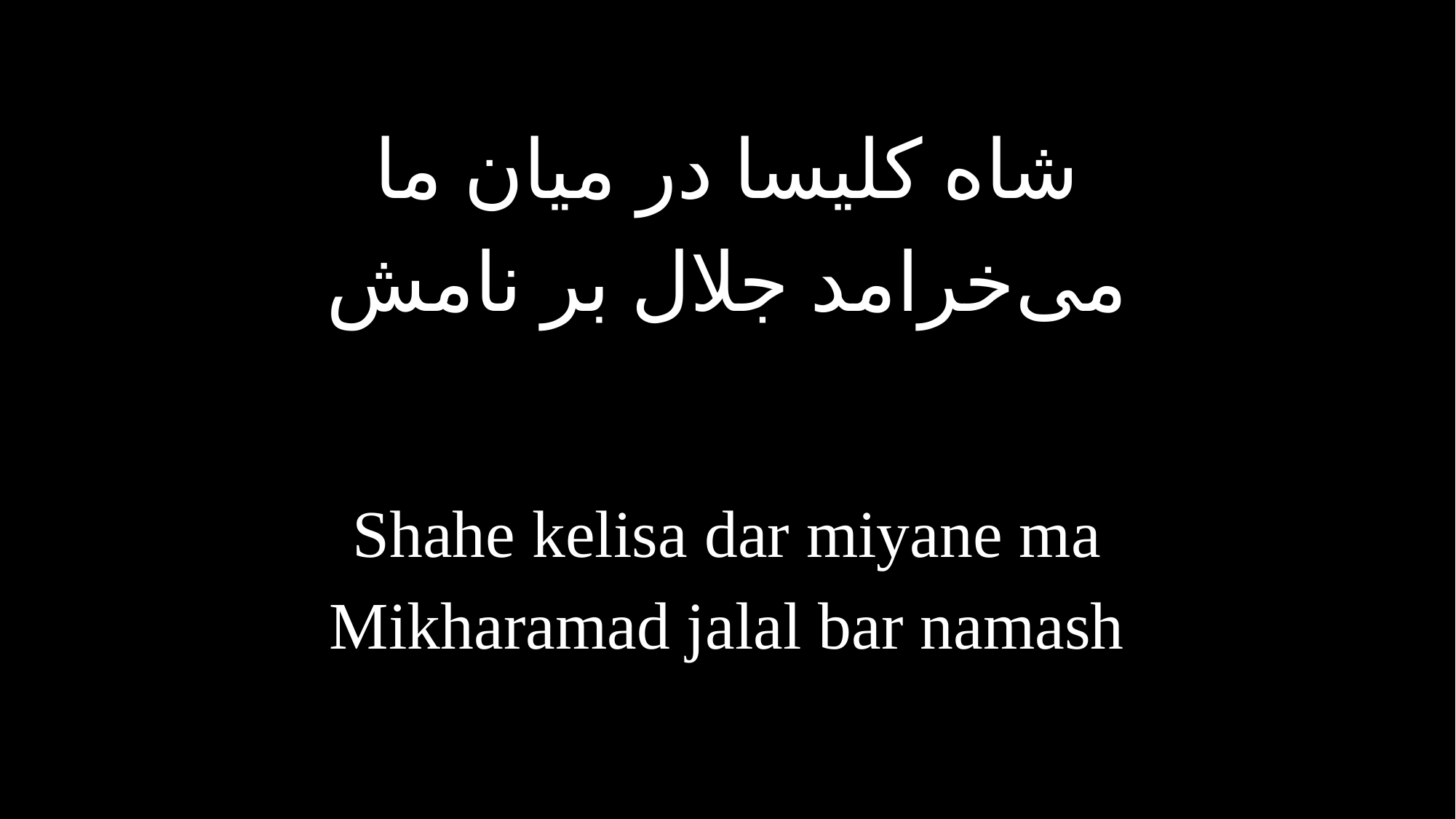

شاه کلیسا در میان ما
می‌خرامد جلال بر نامش

Shahe kelisa dar miyane ma
Mikharamad jalal bar namash